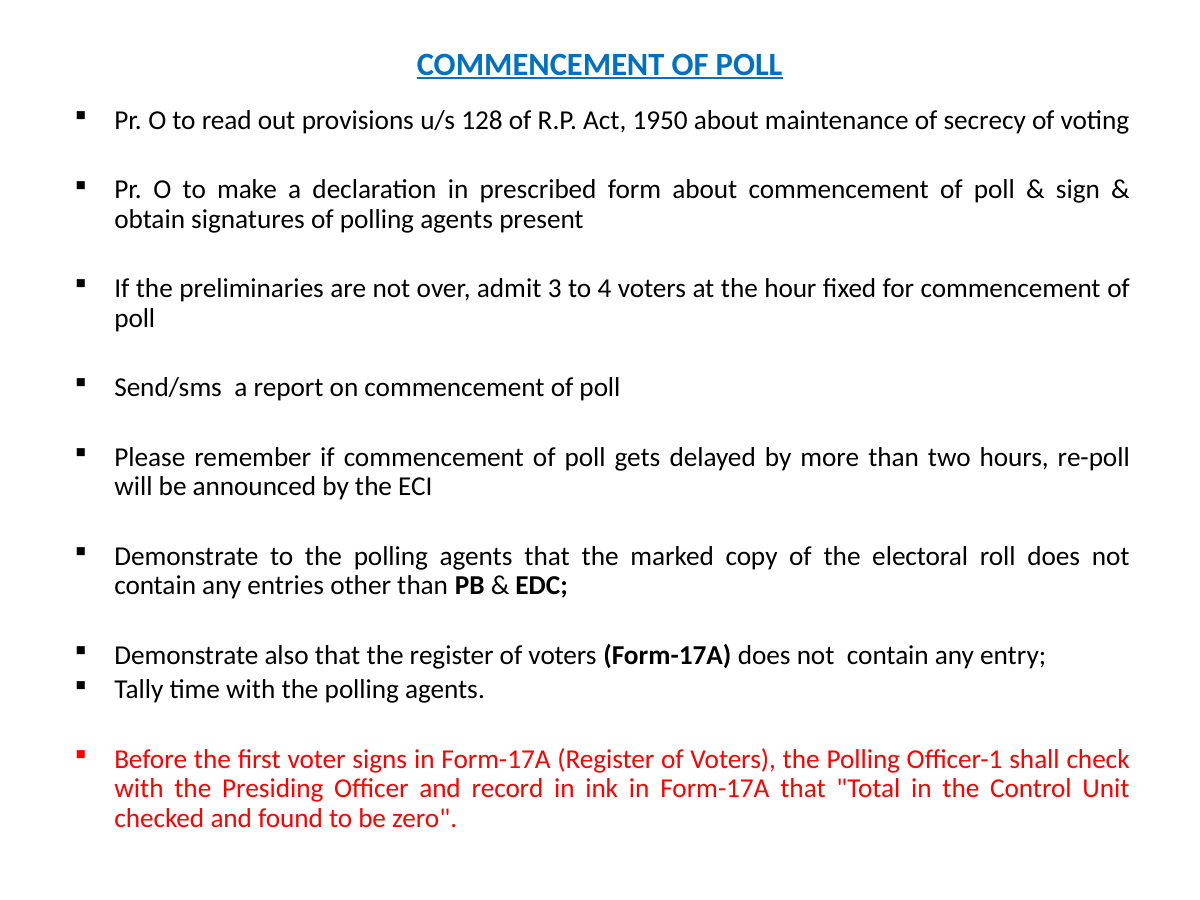

# COMMENCEMENT OF POLL
Pr. O to read out provisions u/s 128 of R.P. Act, 1950 about maintenance of secrecy of voting

Pr. O to make a declaration in prescribed form about commencement of poll & sign & obtain signatures of polling agents present

If the preliminaries are not over, admit 3 to 4 voters at the hour fixed for commencement of poll

Send/sms  a report on commencement of poll

Please remember if commencement of poll gets delayed by more than two hours, re-poll will be announced by the ECI

Demonstrate to the polling agents that the marked copy of the electoral roll does not contain any entries other than PB & EDC;

Demonstrate also that the register of voters (Form-17A) does not  contain any entry;
Tally time with the polling agents.

Before the first voter signs in Form-17A (Register of Voters), the Polling Officer-1 shall check with the Presiding Officer and record in ink in Form-17A that "Total in the Control Unit checked and found to be zero".